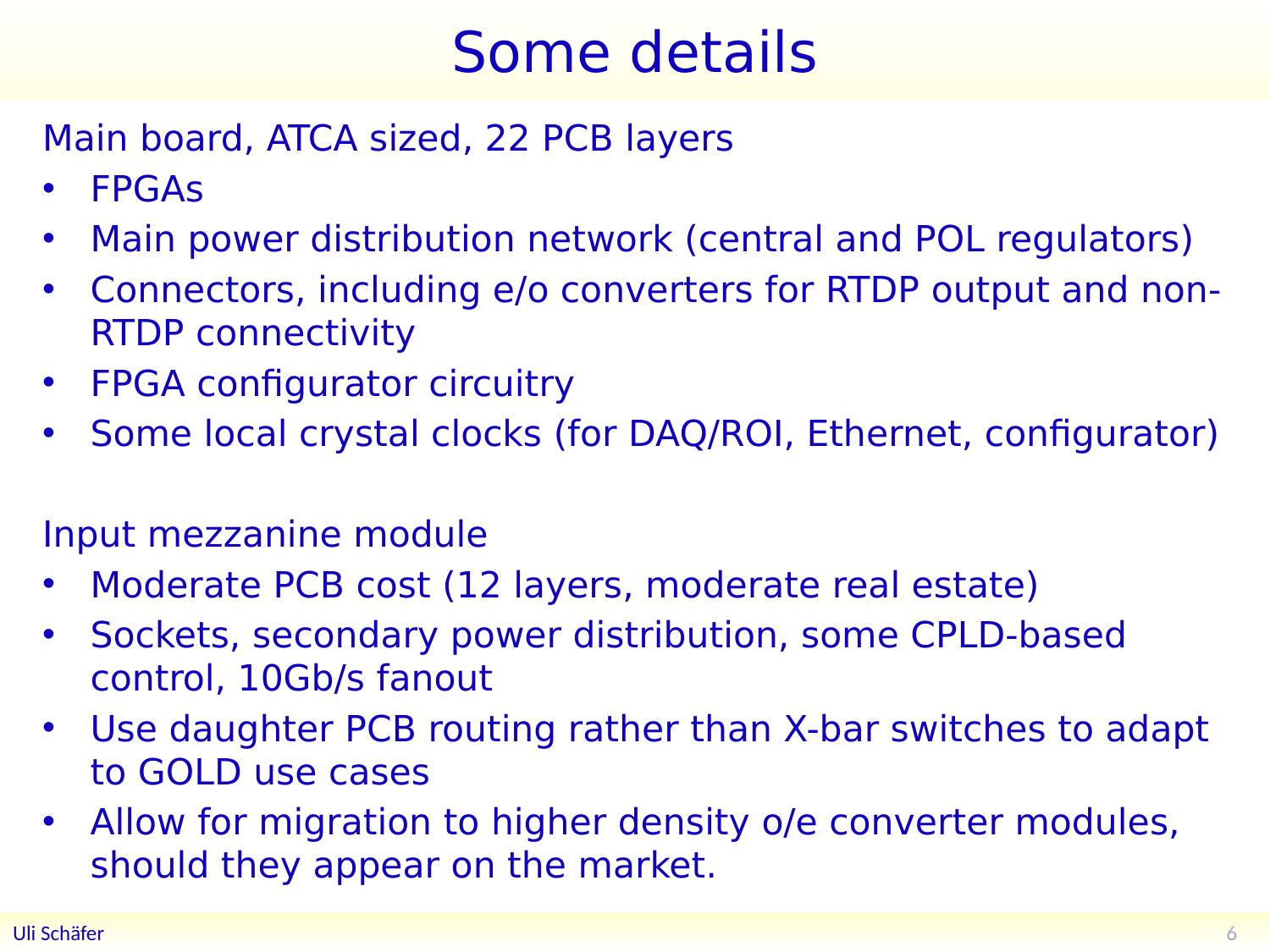

# Some details
Main board, ATCA sized, 22 PCB layers
FPGAs
Main power distribution network (central and POL regulators)
Connectors, including e/o converters for RTDP output and non-RTDP connectivity
FPGA configurator circuitry
Some local crystal clocks (for DAQ/ROI, Ethernet, configurator)

Input mezzanine module
Moderate PCB cost (12 layers, moderate real estate)
Sockets, secondary power distribution, some CPLD-based control, 10Gb/s fanout
Use daughter PCB routing rather than X-bar switches to adapt to GOLD use cases
Allow for migration to higher density o/e converter modules, should they appear on the market.
6
Uli Schäfer